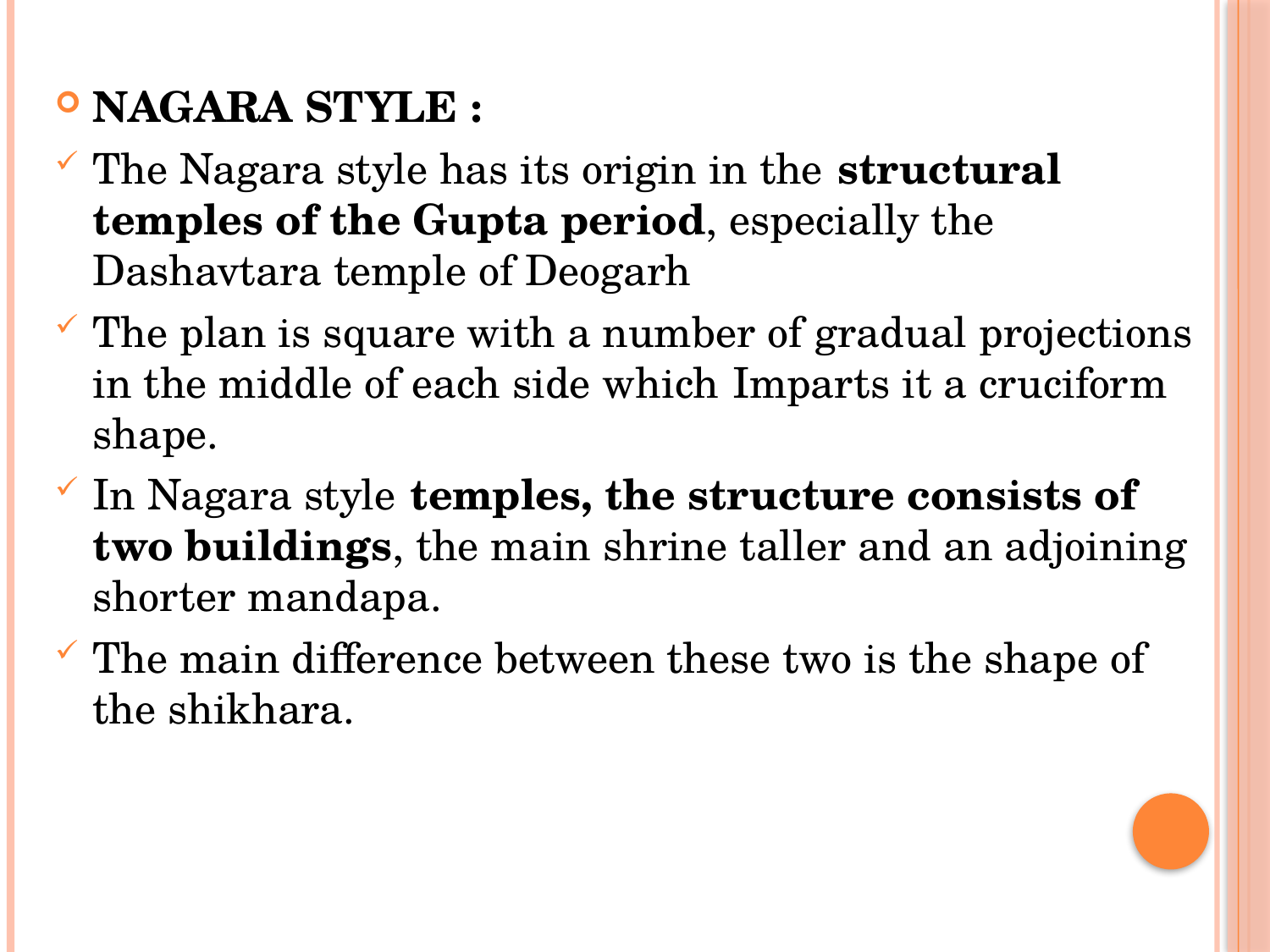

NAGARA STYLE :
The Nagara style has its origin in the structural temples of the Gupta period, especially the Dashavtara temple of Deogarh
The plan is square with a number of gradual projections in the middle of each side which Imparts it a cruciform shape.
In Nagara style temples, the structure consists of two buildings, the main shrine taller and an adjoining shorter mandapa.
The main difference between these two is the shape of the shikhara.